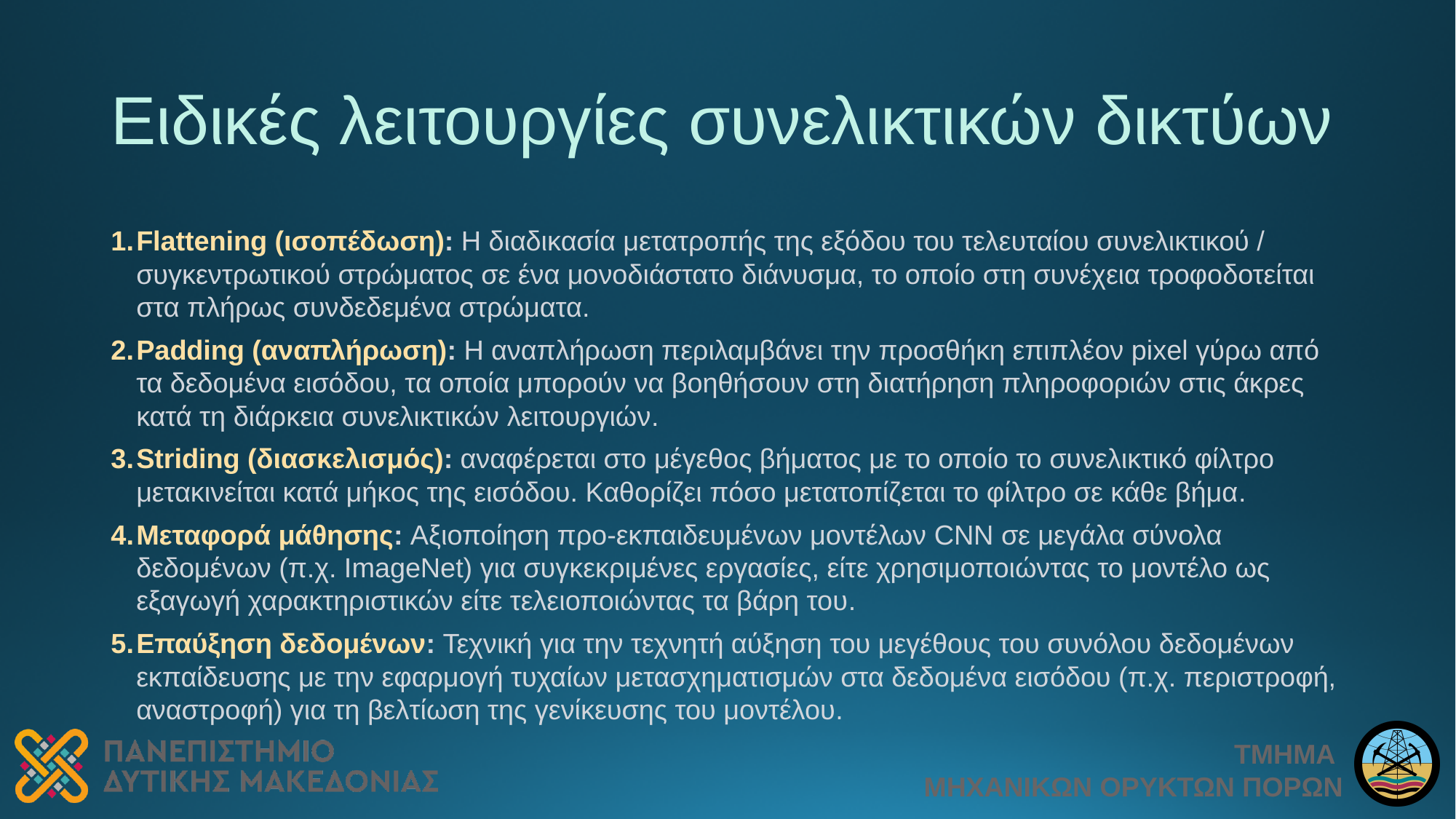

# Ειδικές λειτουργίες συνελικτικών δικτύων
Flattening (ισοπέδωση): Η διαδικασία μετατροπής της εξόδου του τελευταίου συνελικτικού / συγκεντρωτικού στρώματος σε ένα μονοδιάστατο διάνυσμα, το οποίο στη συνέχεια τροφοδοτείται στα πλήρως συνδεδεμένα στρώματα.
Padding (αναπλήρωση): Η αναπλήρωση περιλαμβάνει την προσθήκη επιπλέον pixel γύρω από τα δεδομένα εισόδου, τα οποία μπορούν να βοηθήσουν στη διατήρηση πληροφοριών στις άκρες κατά τη διάρκεια συνελικτικών λειτουργιών.
Striding (διασκελισμός): αναφέρεται στο μέγεθος βήματος με το οποίο το συνελικτικό φίλτρο μετακινείται κατά μήκος της εισόδου. Καθορίζει πόσο μετατοπίζεται το φίλτρο σε κάθε βήμα.
Μεταφορά μάθησης: Αξιοποίηση προ-εκπαιδευμένων μοντέλων CNN σε μεγάλα σύνολα δεδομένων (π.χ. ImageNet) για συγκεκριμένες εργασίες, είτε χρησιμοποιώντας το μοντέλο ως εξαγωγή χαρακτηριστικών είτε τελειοποιώντας τα βάρη του.
Επαύξηση δεδομένων: Τεχνική για την τεχνητή αύξηση του μεγέθους του συνόλου δεδομένων εκπαίδευσης με την εφαρμογή τυχαίων μετασχηματισμών στα δεδομένα εισόδου (π.χ. περιστροφή, αναστροφή) για τη βελτίωση της γενίκευσης του μοντέλου.